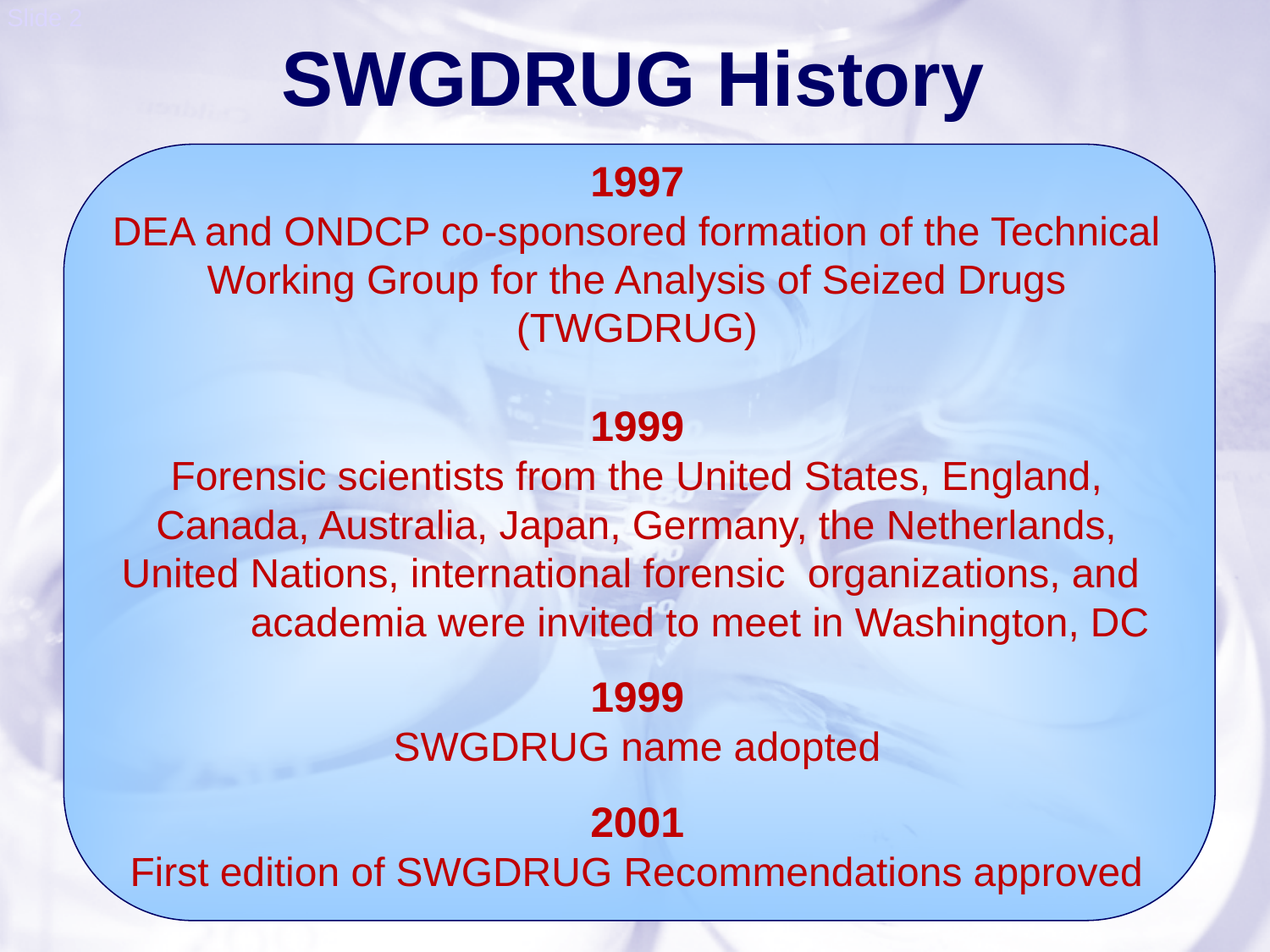

SWGDRUG History

1997
DEA and ONDCP co-sponsored formation of the Technical Working Group for the Analysis of Seized Drugs (TWGDRUG)

1999
Forensic scientists from the United States, England, Canada, Australia, Japan, Germany, the Netherlands, United Nations, international forensic  organizations, and 	academia were invited to meet in Washington, DC

1999
SWGDRUG name adopted

2001
First edition of SWGDRUG Recommendations approved